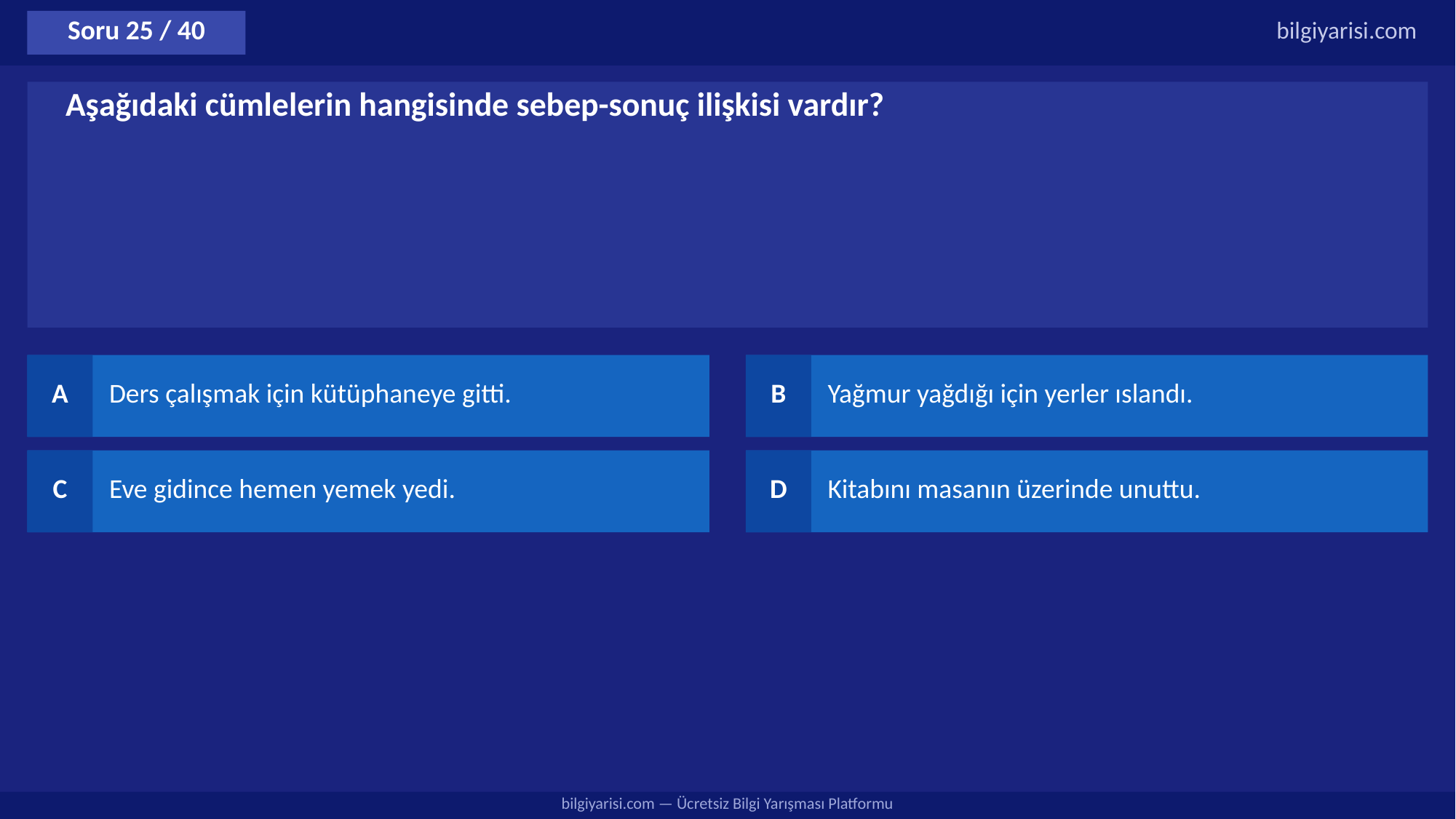

Soru 25 / 40
bilgiyarisi.com

Aşağıdaki cümlelerin hangisinde sebep-sonuç ilişkisi vardır?

A
Ders çalışmak için kütüphaneye gitti.

B
Yağmur yağdığı için yerler ıslandı.

C
Eve gidince hemen yemek yedi.

D
Kitabını masanın üzerinde unuttu.
bilgiyarisi.com — Ücretsiz Bilgi Yarışması Platformu